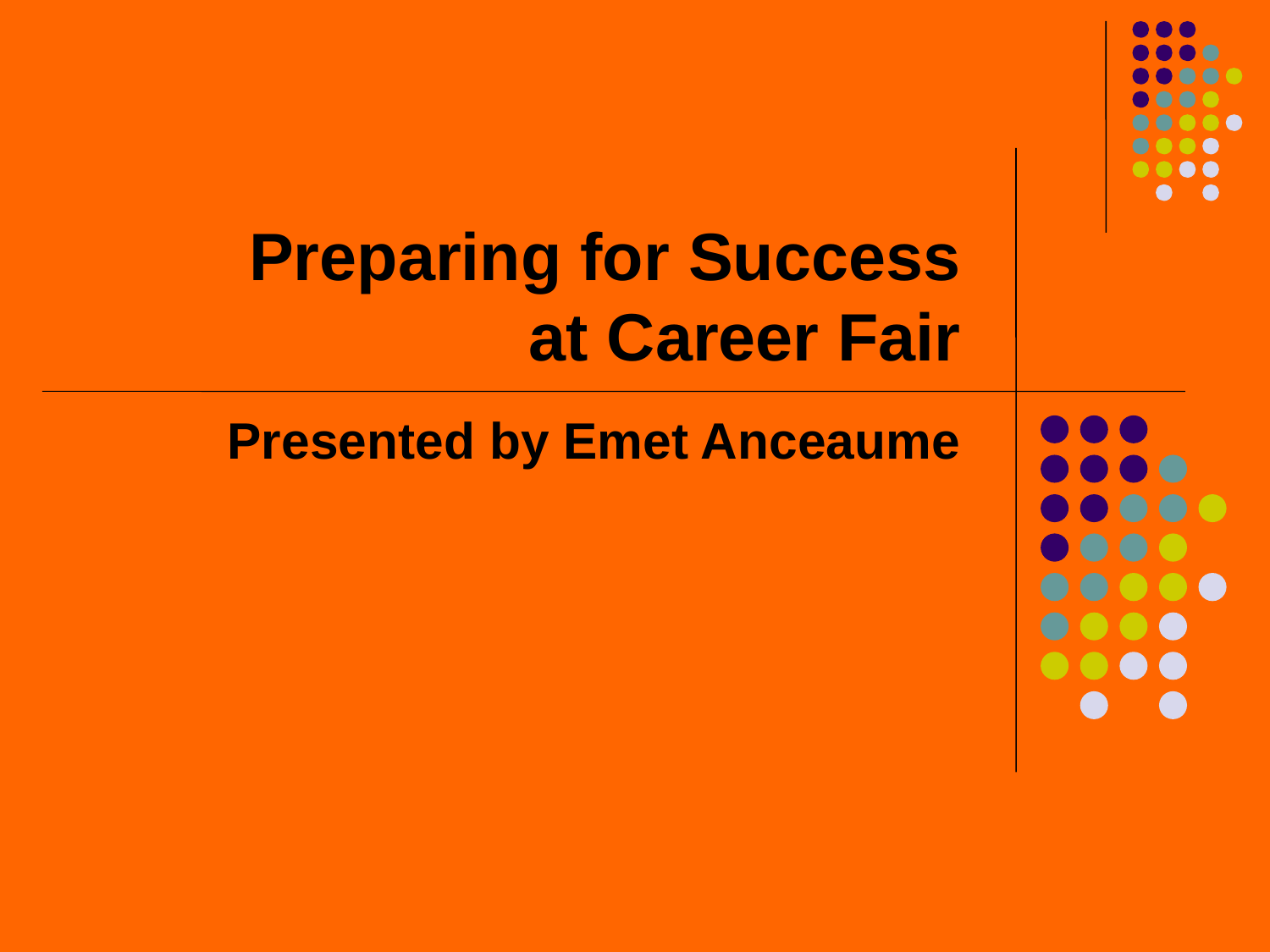

# Preparing for Success at Career Fair
Presented by Emet Anceaume